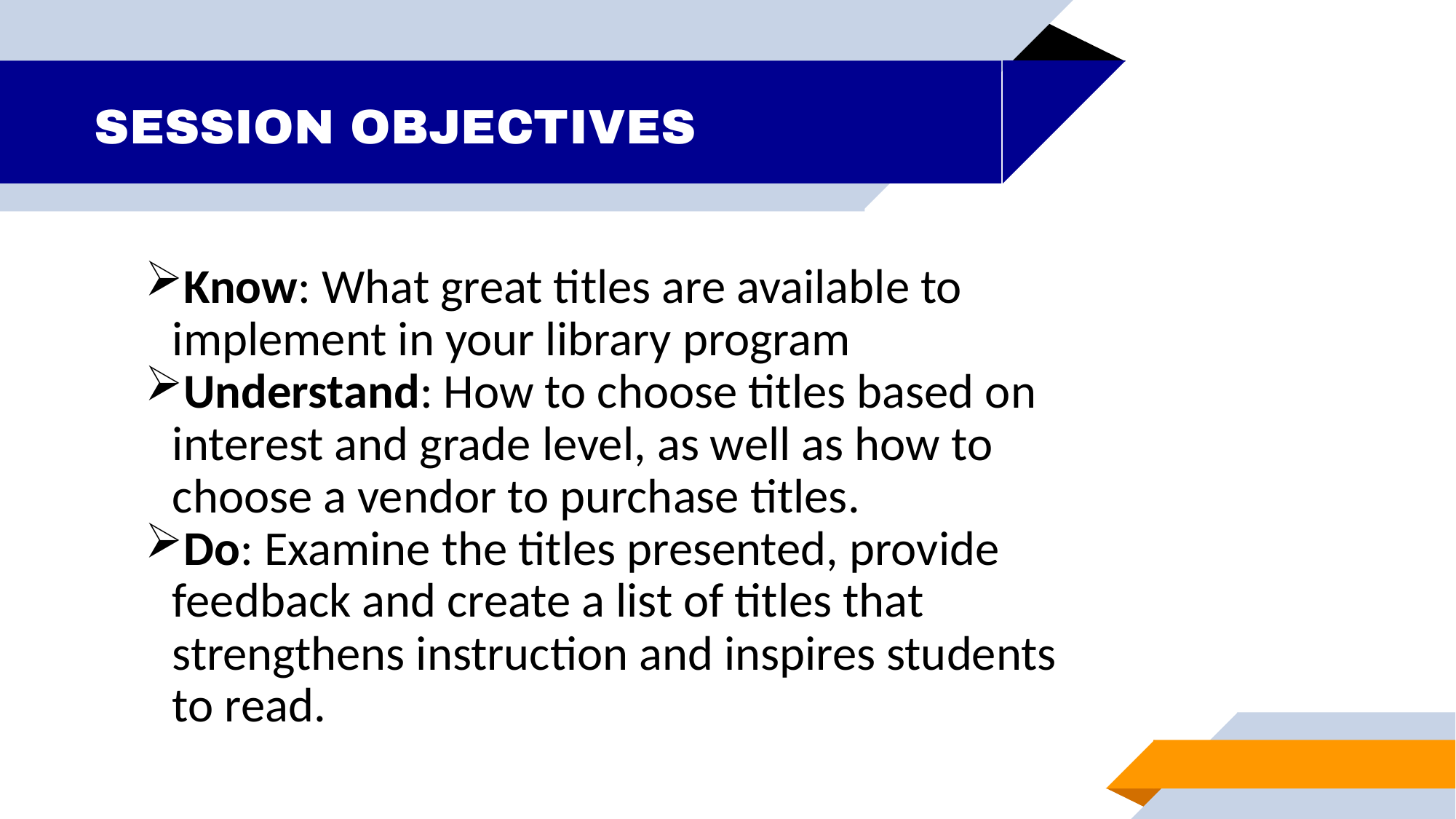

# SESSION OBJECTIVES

Know: What great titles are available to implement in your library program
Understand: How to choose titles based on interest and grade level, as well as how to choose a vendor to purchase titles.
Do: Examine the titles presented, provide feedback and create a list of titles that strengthens instruction and inspires students to read.